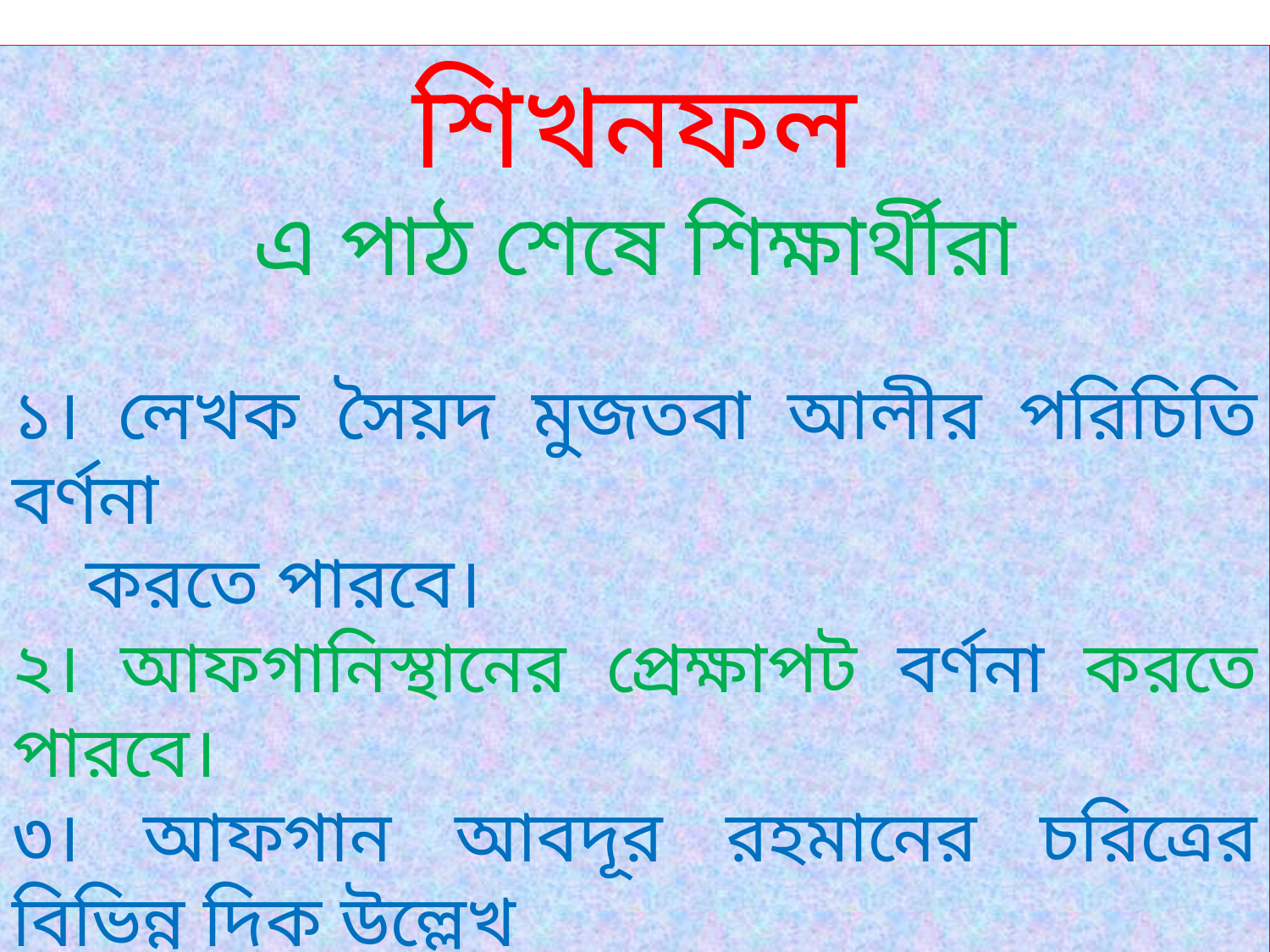

শিখনফল
এ পাঠ শেষে শিক্ষার্থীরা

১। লেখক সৈয়দ মুজতবা আলীর পরিচিতি বর্ণনা
    করতে পারবে।
২। আফগানিস্থানের প্রেক্ষাপট বর্ণনা করতে পারবে।
৩। আফগান আবদূর রহমানের চরিত্রের বিভিন্ন দিক উল্লেখ
    করতে পারবে।